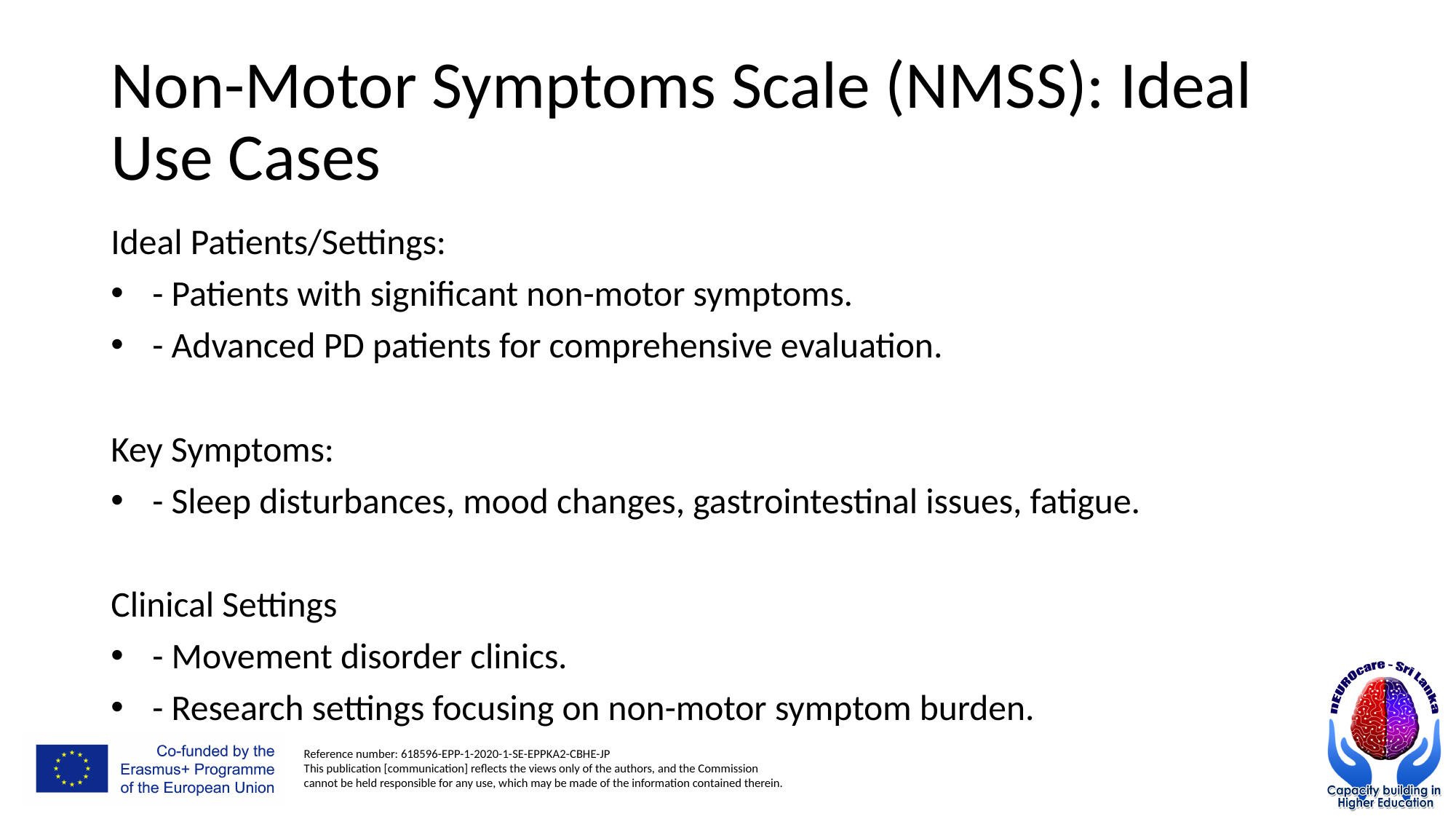

# Non-Motor Symptoms Scale (NMSS): Ideal Use Cases
Ideal Patients/Settings:
  - Patients with significant non-motor symptoms.
  - Advanced PD patients for comprehensive evaluation.

Key Symptoms:
  - Sleep disturbances, mood changes, gastrointestinal issues, fatigue.

Clinical Settings
  - Movement disorder clinics.
  - Research settings focusing on non-motor symptom burden.